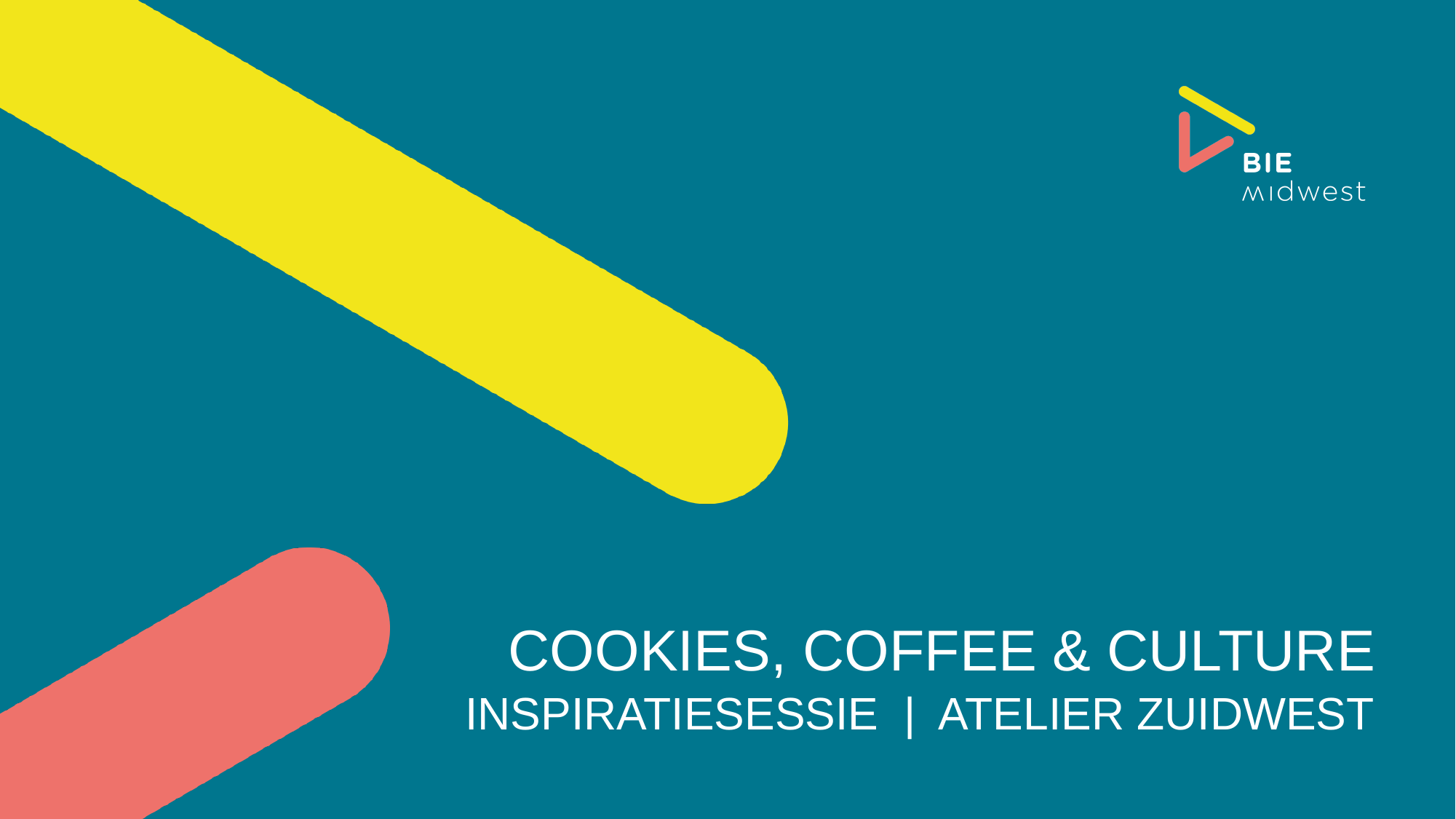

# Cookies, coffee & Culture
Inspiratiesessie  |  Atelier zuidwest